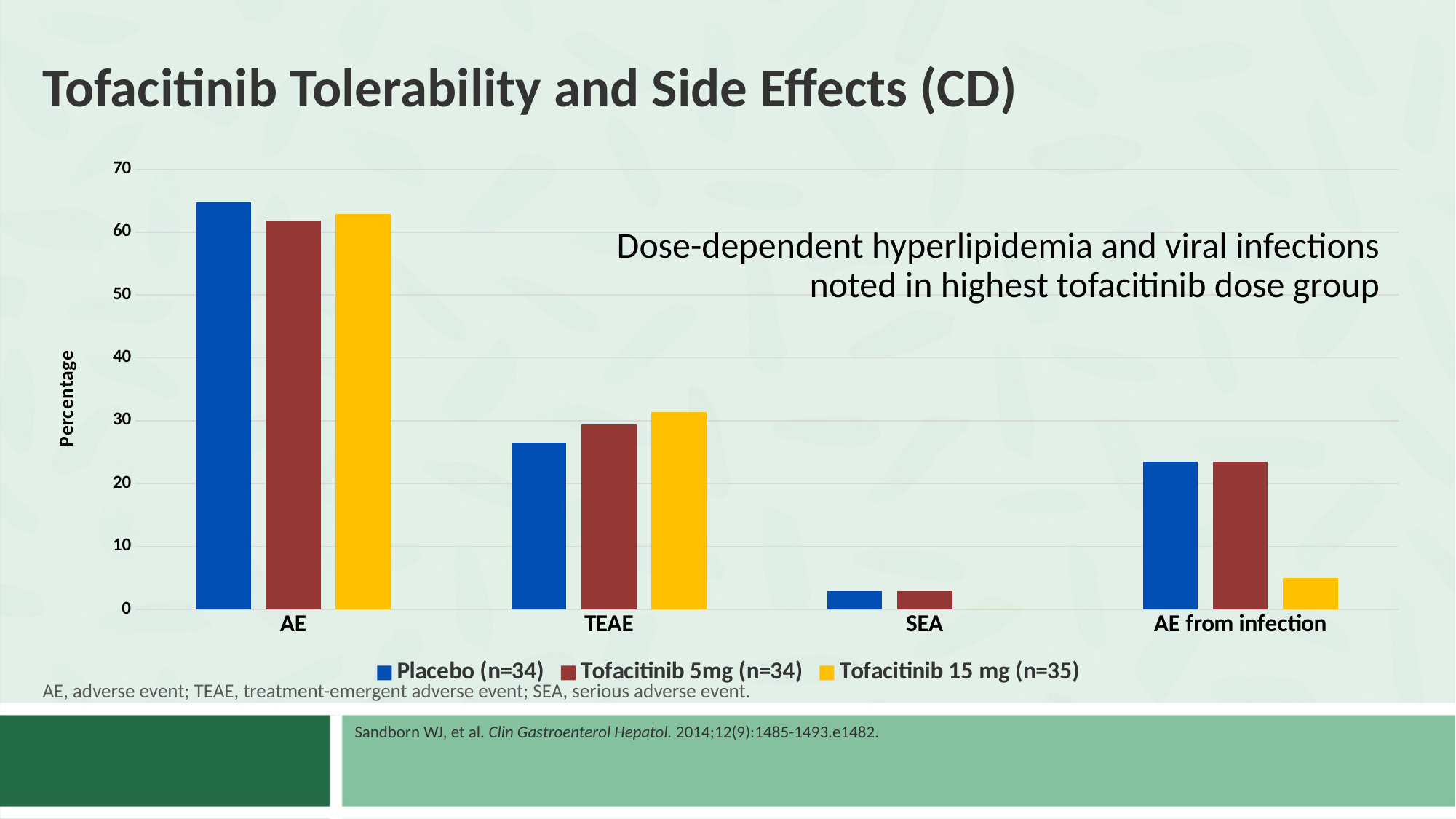

# Tofacitinib Tolerability and Side Effects (CD)

### Chart

| Category | Placebo (n=34) | Tofacitinib 5mg (n=34) | Tofacitinib 15 mg (n=35) |
|---|---|---|---|
| AE | 64.7 | 61.8 | 62.9 |
| TEAE | 26.5 | 29.4 | 31.4 |
| SEA | 2.9 | 2.9 | 0.0 |
| AE from infection | 23.5 | 23.5 | 5.0 |
Dose-dependent hyperlipidemia and viral infections noted in highest tofacitinib dose group
AE, adverse event; TEAE, treatment-emergent adverse event; SEA, serious adverse event.
Sandborn WJ, et al. Clin Gastroenterol Hepatol. 2014;12(9):1485-1493.e1482.